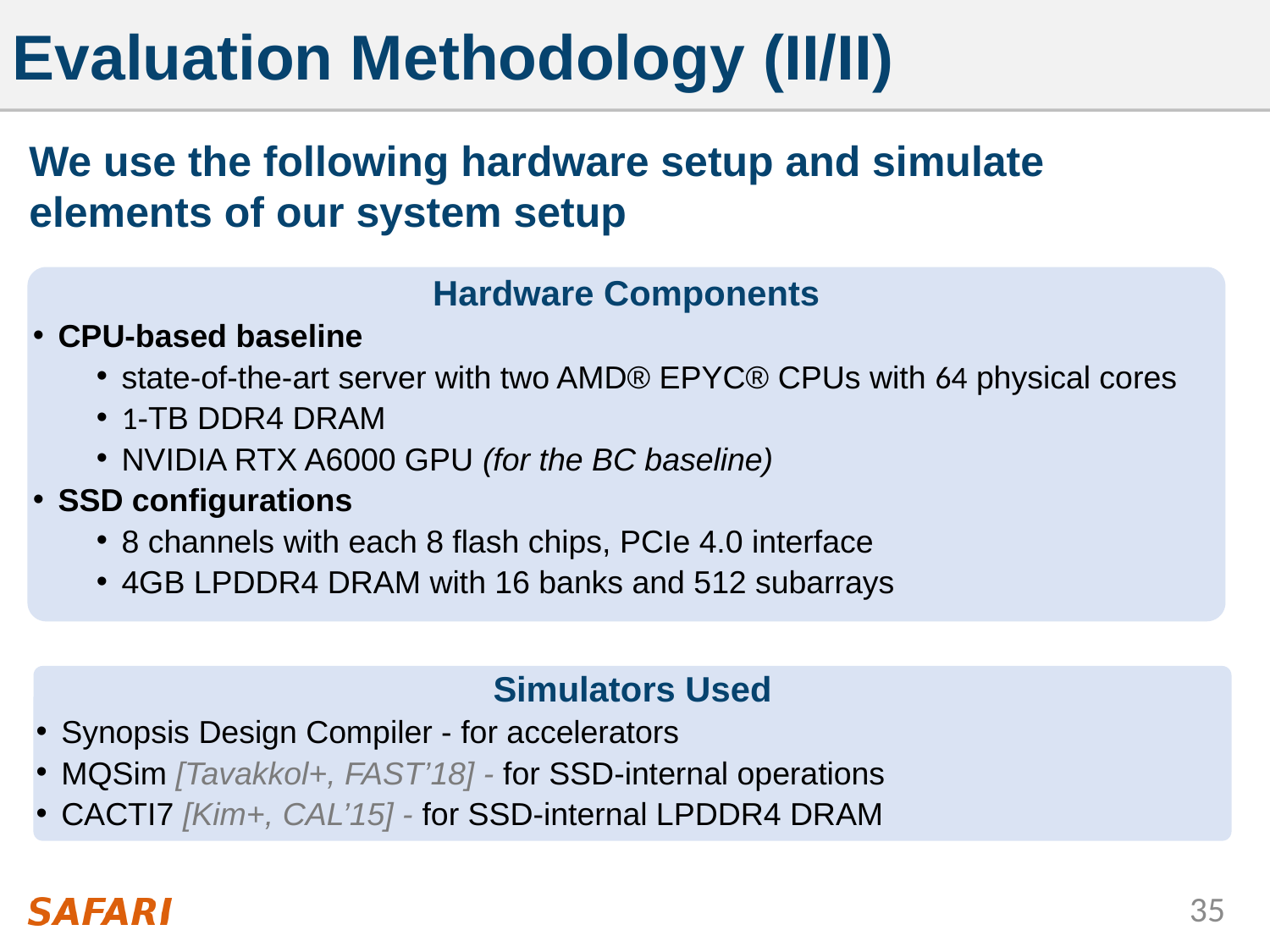

# Evaluation Methodology (II/II)
We use the following hardware setup and simulate elements of our system setup
Hardware Components
CPU-based baseline
state-of-the-art server with two AMD® EPYC® CPUs with 64 physical cores
1-TB DDR4 DRAM
NVIDIA RTX A6000 GPU (for the BC baseline)
SSD configurations
8 channels with each 8 flash chips, PCIe 4.0 interface
4GB LPDDR4 DRAM with 16 banks and 512 subarrays
Simulators Used
Synopsis Design Compiler - for accelerators
MQSim [Tavakkol+, FAST’18] - for SSD-internal operations
CACTI7 [Kim+, CAL’15] - for SSD-internal LPDDR4 DRAM